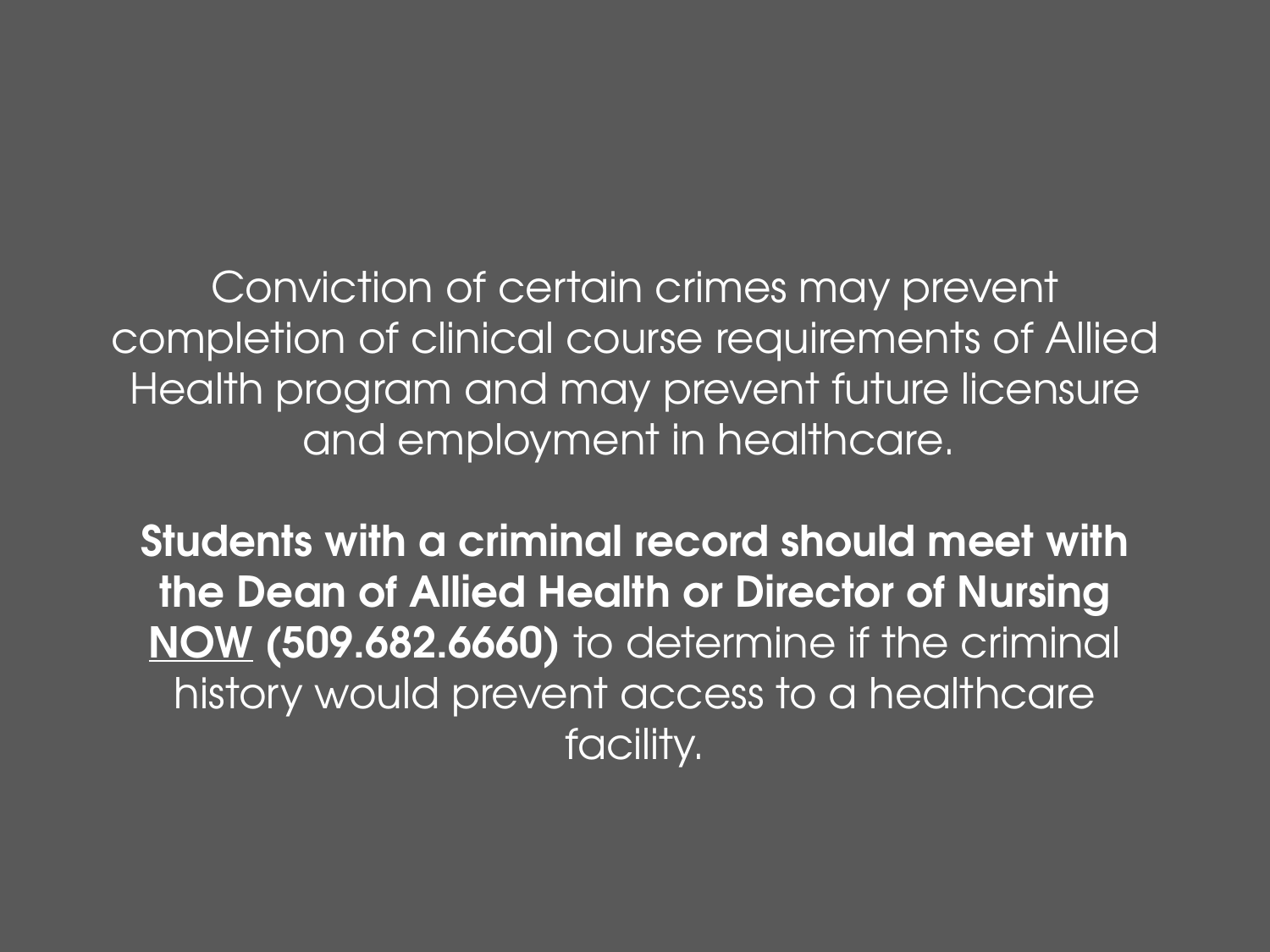

Conviction of Crimes
Conviction of certain crimes may prevent completion of clinical course requirements of Allied Health program and may prevent future licensure and employment in healthcare.

Students with a criminal record should meet with the Dean of Allied Health or Director of Nursing NOW (509.682.6660) to determine if the criminal history would prevent access to a healthcare facility.